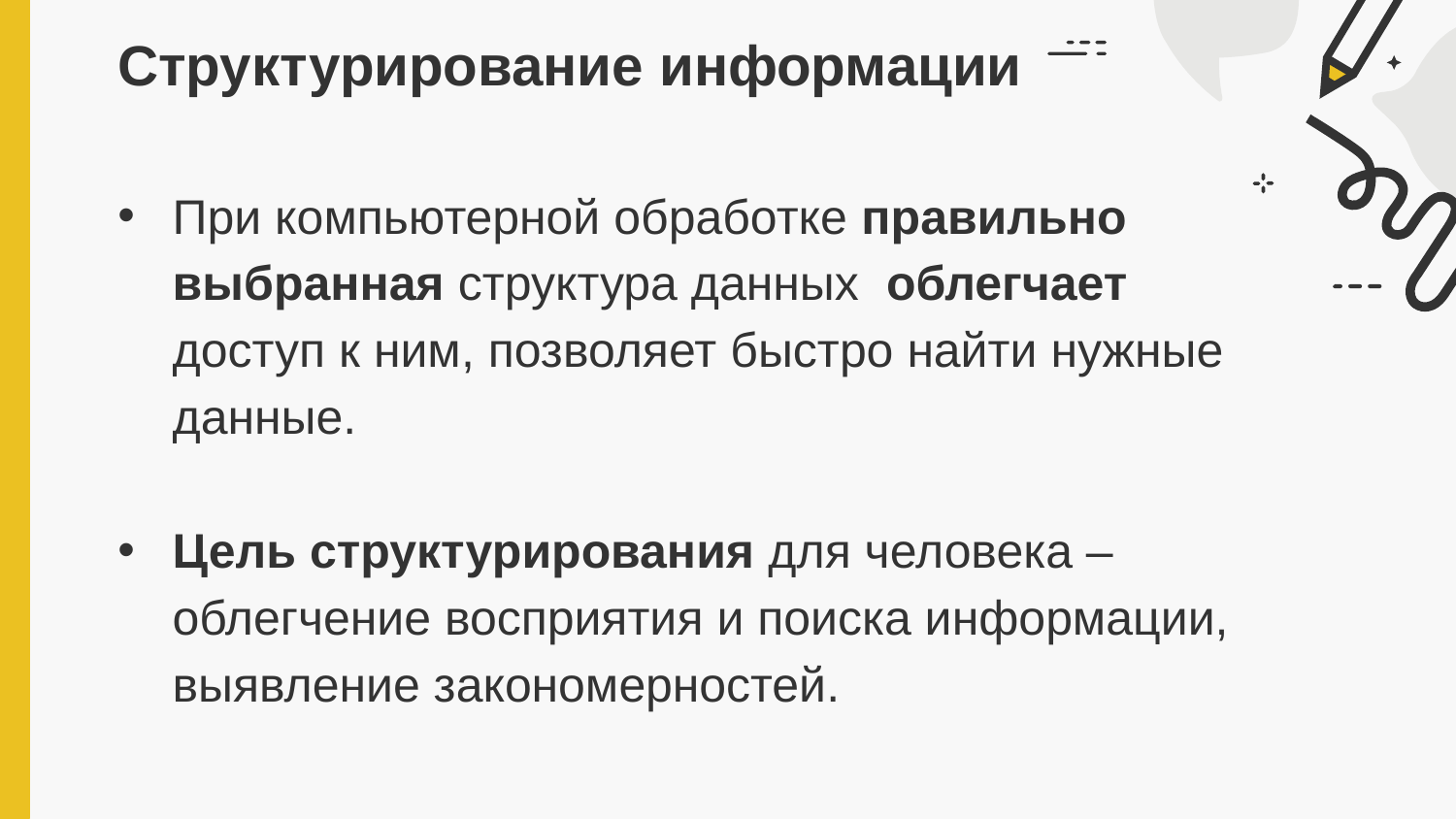

# Структурирование информации
При компьютерной обработке правильно выбранная структура данных  облегчает доступ к ним, позволяет быстро найти нужные данные.

Цель структурирования для человека – облегчение восприятия и поиска информации, выявление закономерностей.